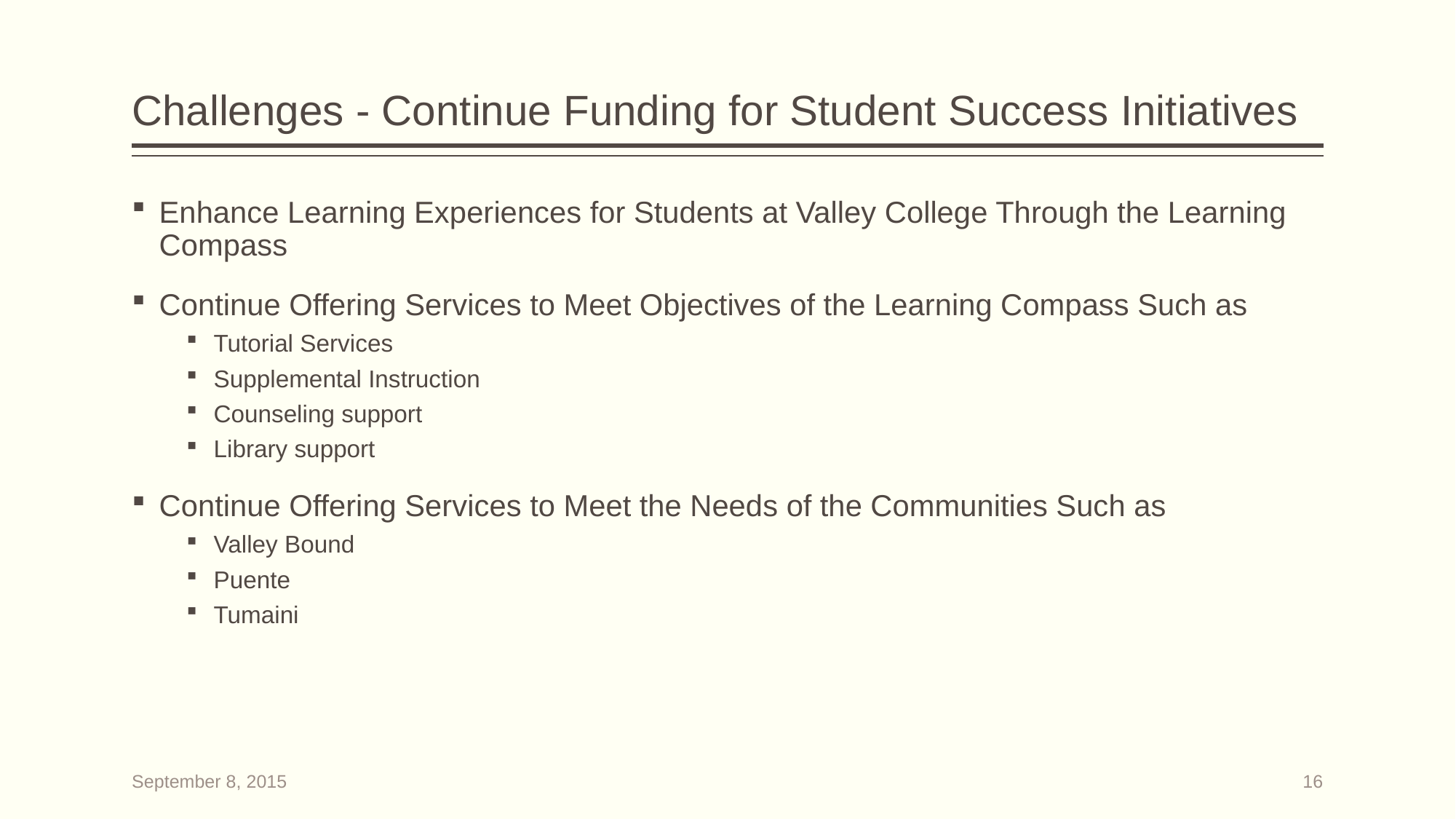

# Challenges - Continue Funding for Student Success Initiatives
Enhance Learning Experiences for Students at Valley College Through the Learning Compass
Continue Offering Services to Meet Objectives of the Learning Compass Such as
Tutorial Services
Supplemental Instruction
Counseling support
Library support
Continue Offering Services to Meet the Needs of the Communities Such as
Valley Bound
Puente
Tumaini
September 8, 2015
16